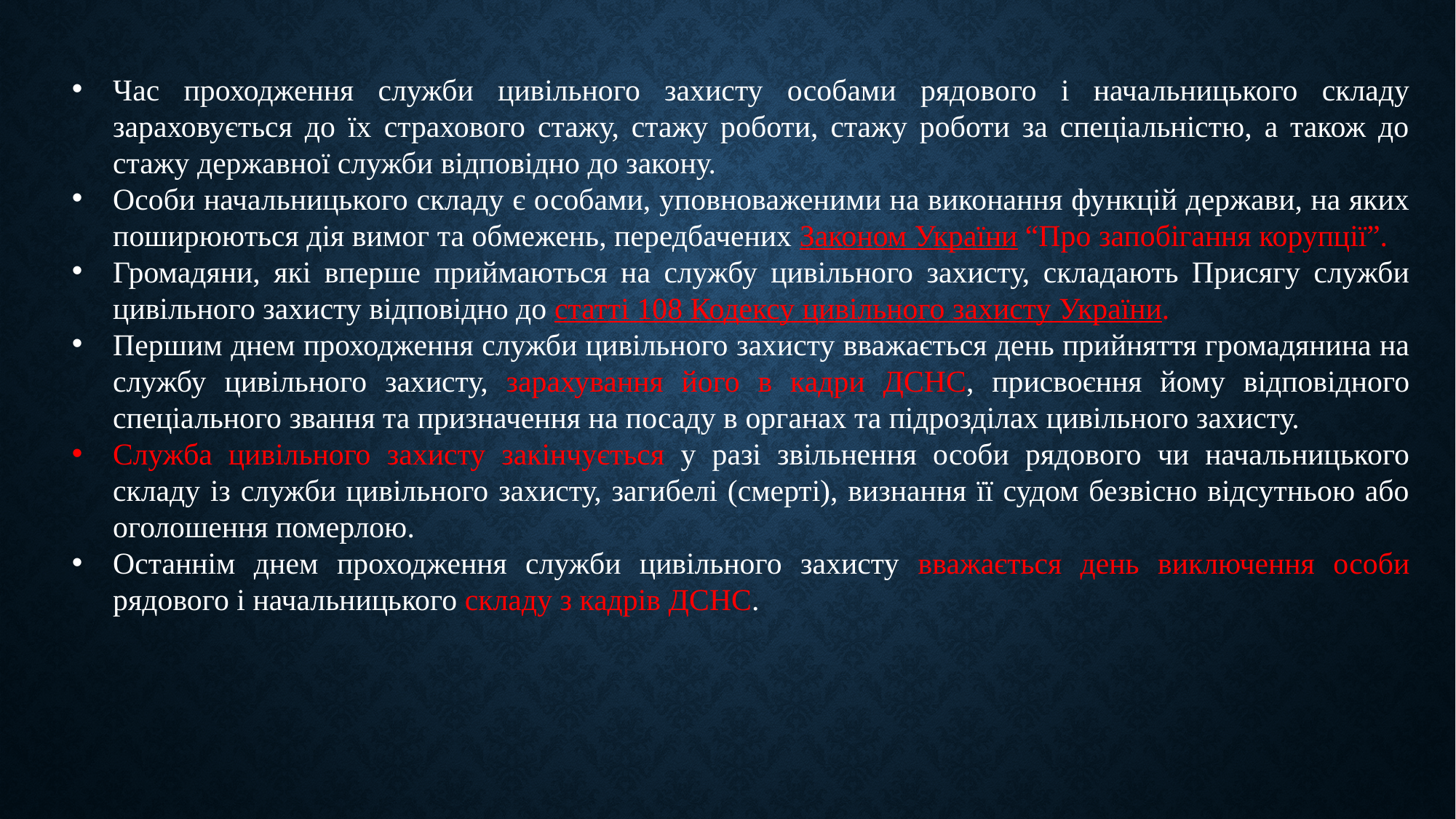

Час проходження служби цивільного захисту особами рядового і начальницького складу зараховується до їх страхового стажу, стажу роботи, стажу роботи за спеціальністю, а також до стажу державної служби відповідно до закону.
Особи начальницького складу є особами, уповноваженими на виконання функцій держави, на яких поширюються дія вимог та обмежень, передбачених Законом України “Про запобігання корупції”.
Громадяни, які вперше приймаються на службу цивільного захисту, складають Присягу служби цивільного захисту відповідно до статті 108 Кодексу цивільного захисту України.
Першим днем проходження служби цивільного захисту вважається день прийняття громадянина на службу цивільного захисту, зарахування його в кадри ДСНС, присвоєння йому відповідного спеціального звання та призначення на посаду в органах та підрозділах цивільного захисту.
Служба цивільного захисту закінчується у разі звільнення особи рядового чи начальницького складу із служби цивільного захисту, загибелі (смерті), визнання її судом безвісно відсутньою або оголошення померлою.
Останнім днем проходження служби цивільного захисту вважається день виключення особи рядового і начальницького складу з кадрів ДСНС.